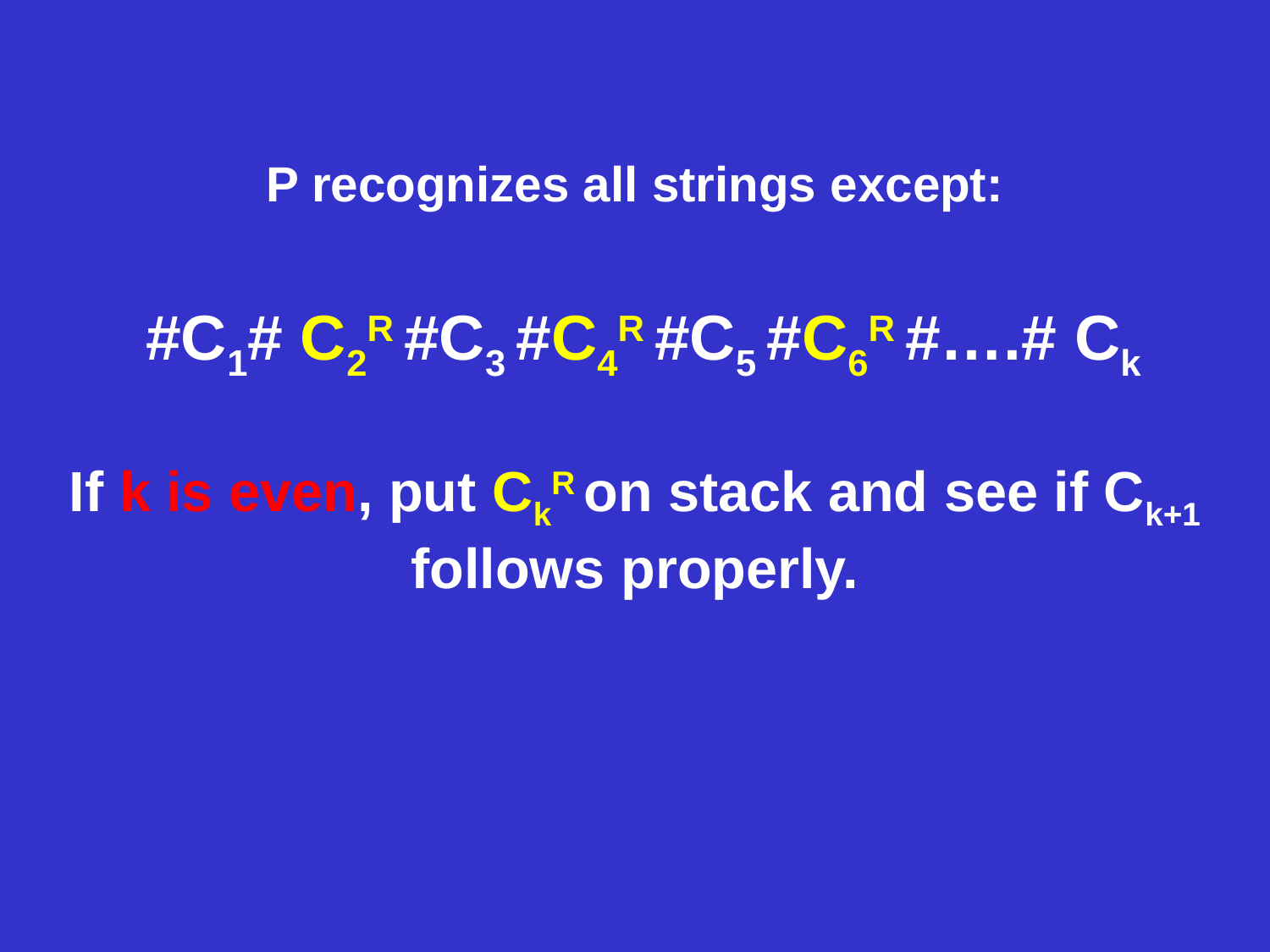

P recognizes all strings except:
#C1# C2R #C3 #C4R #C5 #C6R #….# Ck
If k is even, put CkR on stack and see if Ck+1 follows properly.